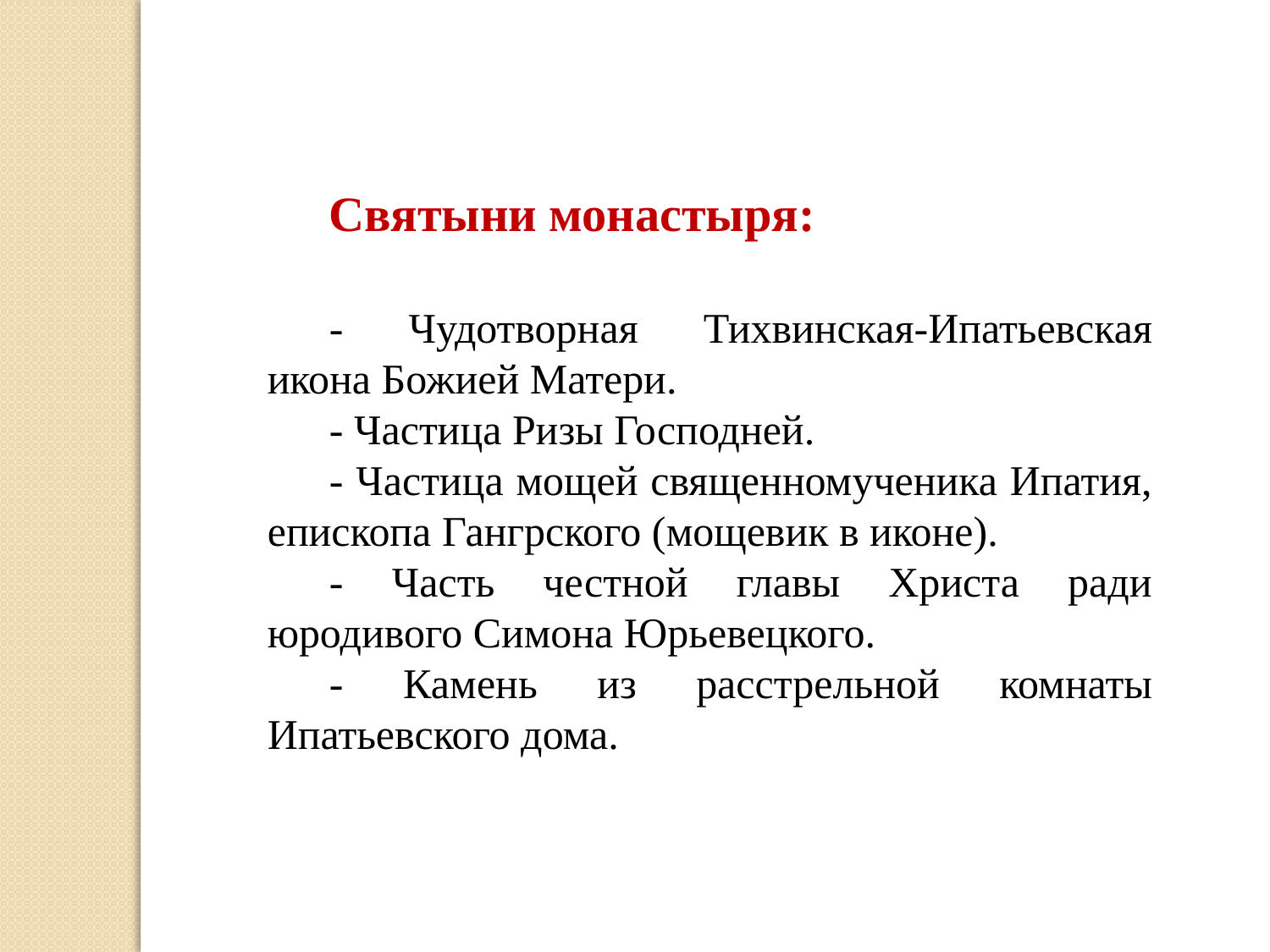

Святыни монастыря:

- Чудотворная Тихвинская-Ипатьевская икона Божией Матери.
- Частица Ризы Господней.
- Частица мощей священномученика Ипатия, епископа Гангрского (мощевик в иконе).
- Часть честной главы Христа ради юродивого Симона Юрьевецкого.
- Камень из расстрельной комнаты Ипатьевского дома.